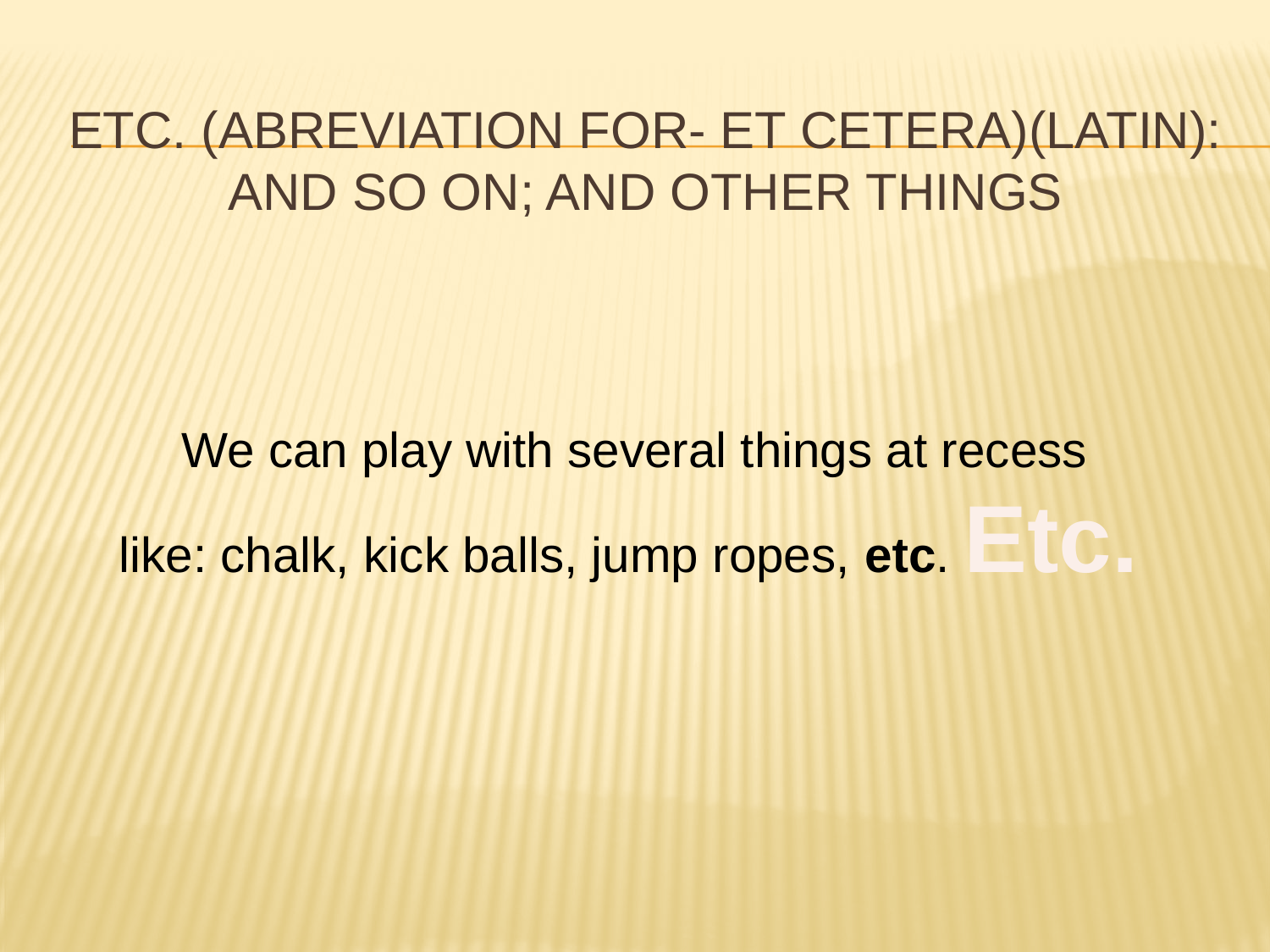

# Etc. (abreviation for- et cetera)(latin): and so on; and other things

We can play with several things at recess
 like: chalk, kick balls, jump ropes, etc. Etc.